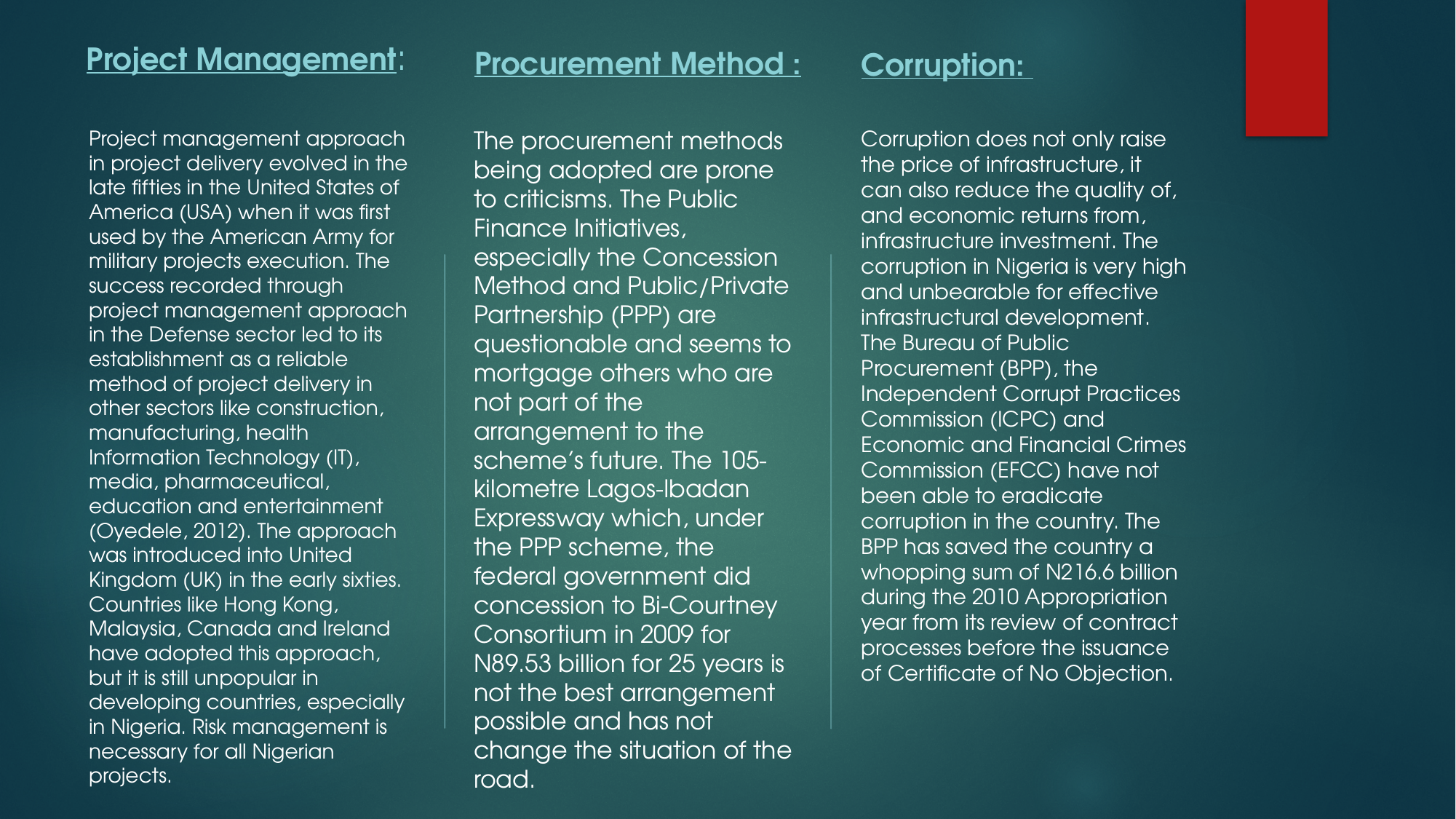

Project Management:
Procurement Method :
Corruption:
Project management approach in project delivery evolved in the late fifties in the United States of America (USA) when it was first used by the American Army for military projects execution. The success recorded through project management approach in the Defense sector led to its establishment as a reliable method of project delivery in other sectors like construction, manufacturing, health Information Technology (IT), media, pharmaceutical, education and entertainment (Oyedele, 2012). The approach was introduced into United Kingdom (UK) in the early sixties. Countries like Hong Kong, Malaysia, Canada and Ireland have adopted this approach, but it is still unpopular in developing countries, especially in Nigeria. Risk management is necessary for all Nigerian projects.

Corruption does not only raise the price of infrastructure, it can also reduce the quality of, and economic returns from, infrastructure investment. The corruption in Nigeria is very high and unbearable for effective infrastructural development. The Bureau of Public Procurement (BPP), the Independent Corrupt Practices Commission (ICPC) and Economic and Financial Crimes Commission (EFCC) have not been able to eradicate corruption in the country. The BPP has saved the country a whopping sum of N216.6 billion during the 2010 Appropriation year from its review of contract processes before the issuance of Certificate of No Objection.

The procurement methods being adopted are prone to criticisms. The Public Finance Initiatives, especially the Concession Method and Public/Private Partnership (PPP) are questionable and seems to mortgage others who are not part of the arrangement to the scheme’s future. The 105-kilometre Lagos-Ibadan Expressway which, under the PPP scheme, the federal government did concession to Bi-Courtney Consortium in 2009 for N89.53 billion for 25 years is not the best arrangement possible and has not change the situation of the road.